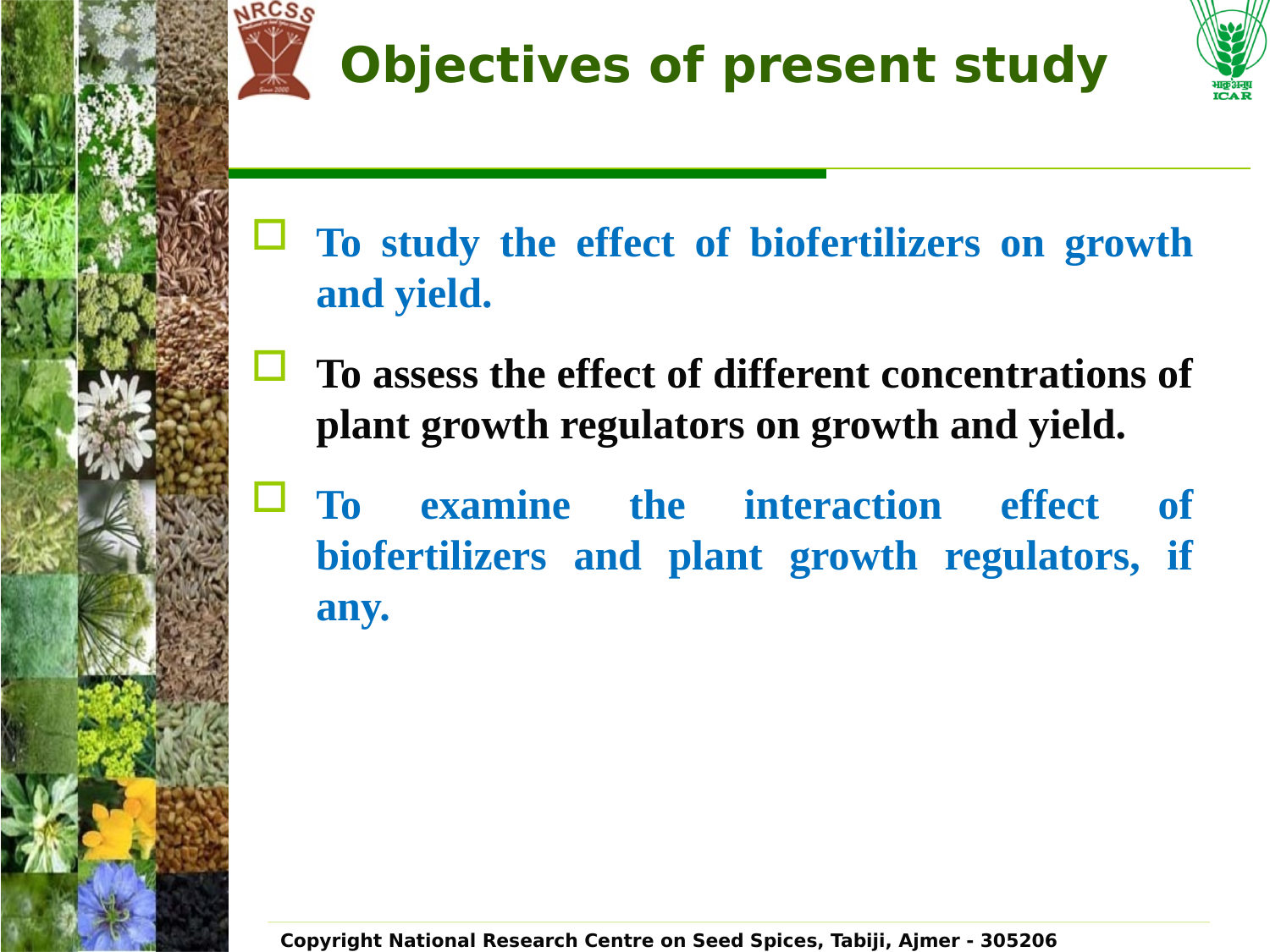

# Objectives of present study
To study the effect of biofertilizers on growth and yield.
To assess the effect of different concentrations of plant growth regulators on growth and yield.
To examine the interaction effect of biofertilizers and plant growth regulators, if any.